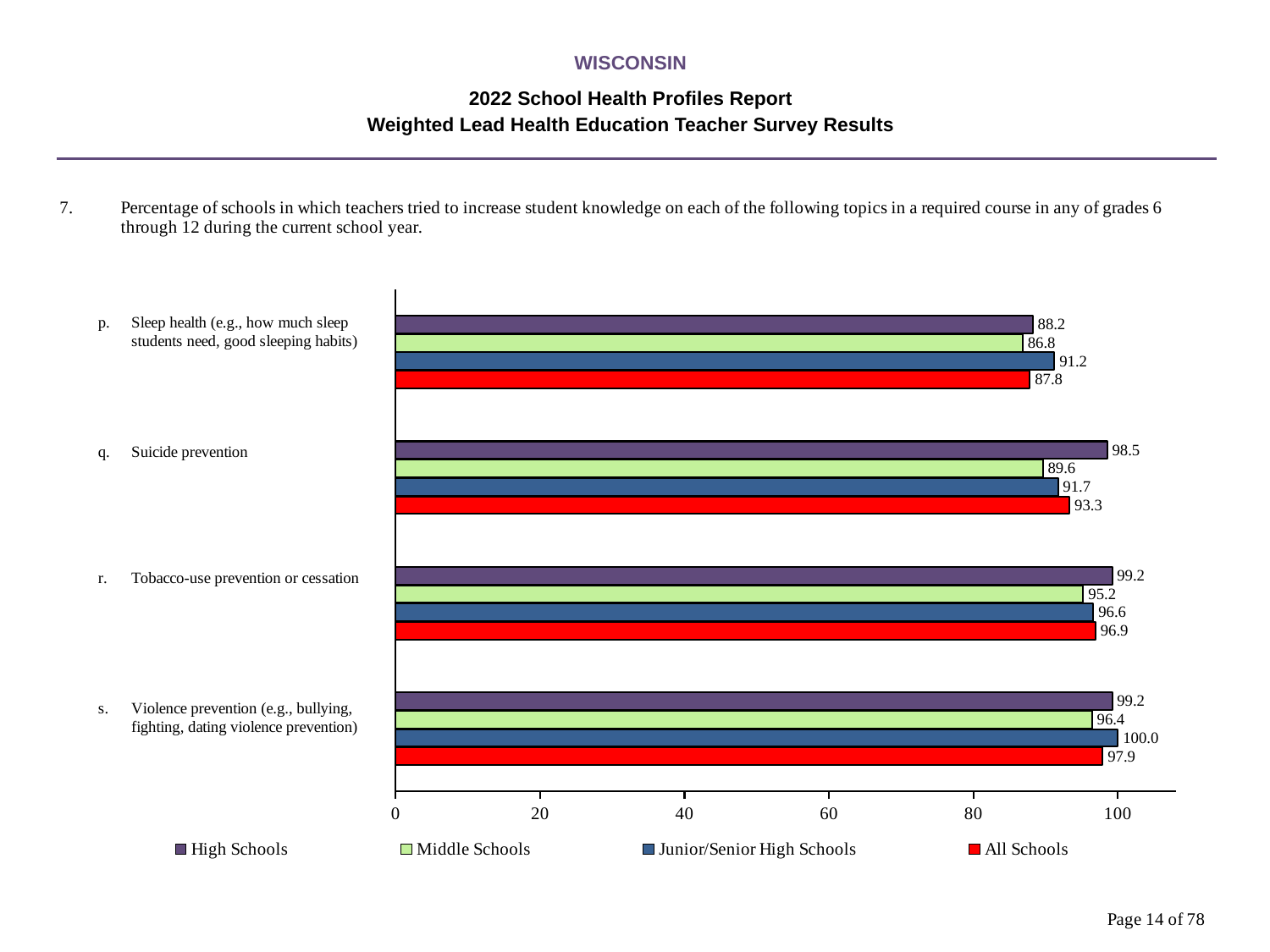

WISCONSIN
2022 School Health Profiles Report
Weighted Lead Health Education Teacher Survey Results

### Chart

| Category | All Schools | Junior/Senior High Schools | Middle Schools | High Schools |
|---|---|---|---|---|
| Violence prevention (e.g., bullying, fighting, dating violence prevention) | 97.9 | 100.0 | 96.4 | 99.2 |
| Tobacco-use prevention or cessation | 96.9 | 96.6 | 95.2 | 99.2 |
| Suicide prevention | 93.3 | 91.7 | 89.6 | 98.5 |
| Sleep health (e.g., how much sleep students need, good sleeping habits) | 87.8 | 91.2 | 86.8 | 88.2 |